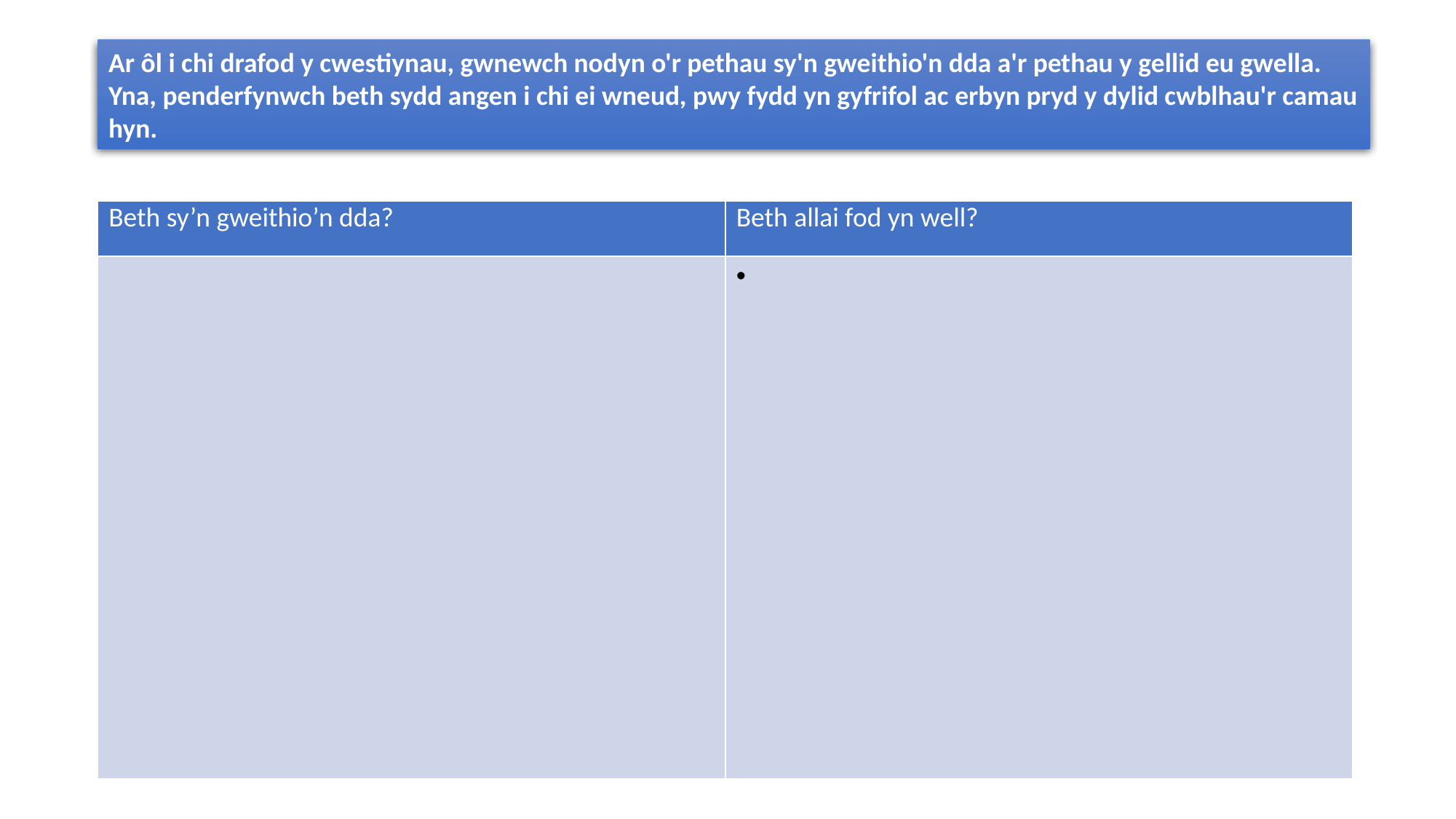

Ar ôl i chi drafod y cwestiynau, gwnewch nodyn o'r pethau sy'n gweithio'n dda a'r pethau y gellid eu gwella. Yna, penderfynwch beth sydd angen i chi ei wneud, pwy fydd yn gyfrifol ac erbyn pryd y dylid cwblhau'r camau hyn.
| Beth sy’n gweithio’n dda? | Beth allai fod yn well? |
| --- | --- |
|  |  |